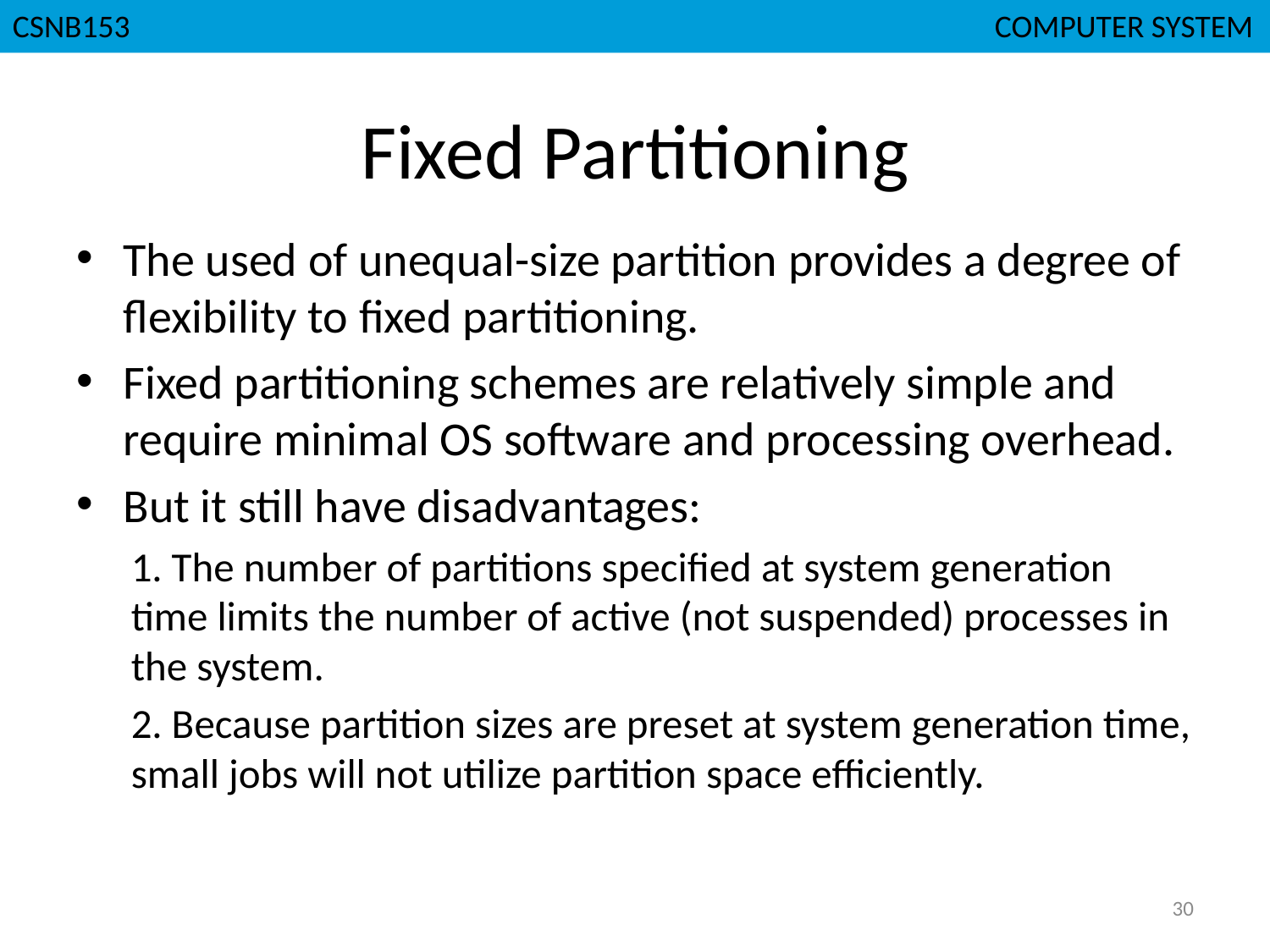

CSNB153							             COMPUTER SYSTEM
# Fixed Partitioning
The used of unequal-size partition provides a degree of flexibility to fixed partitioning.
Fixed partitioning schemes are relatively simple and require minimal OS software and processing overhead.
But it still have disadvantages:
1. The number of partitions specified at system generation time limits the number of active (not suspended) processes in the system.
2. Because partition sizes are preset at system generation time, small jobs will not utilize partition space efficiently.
30